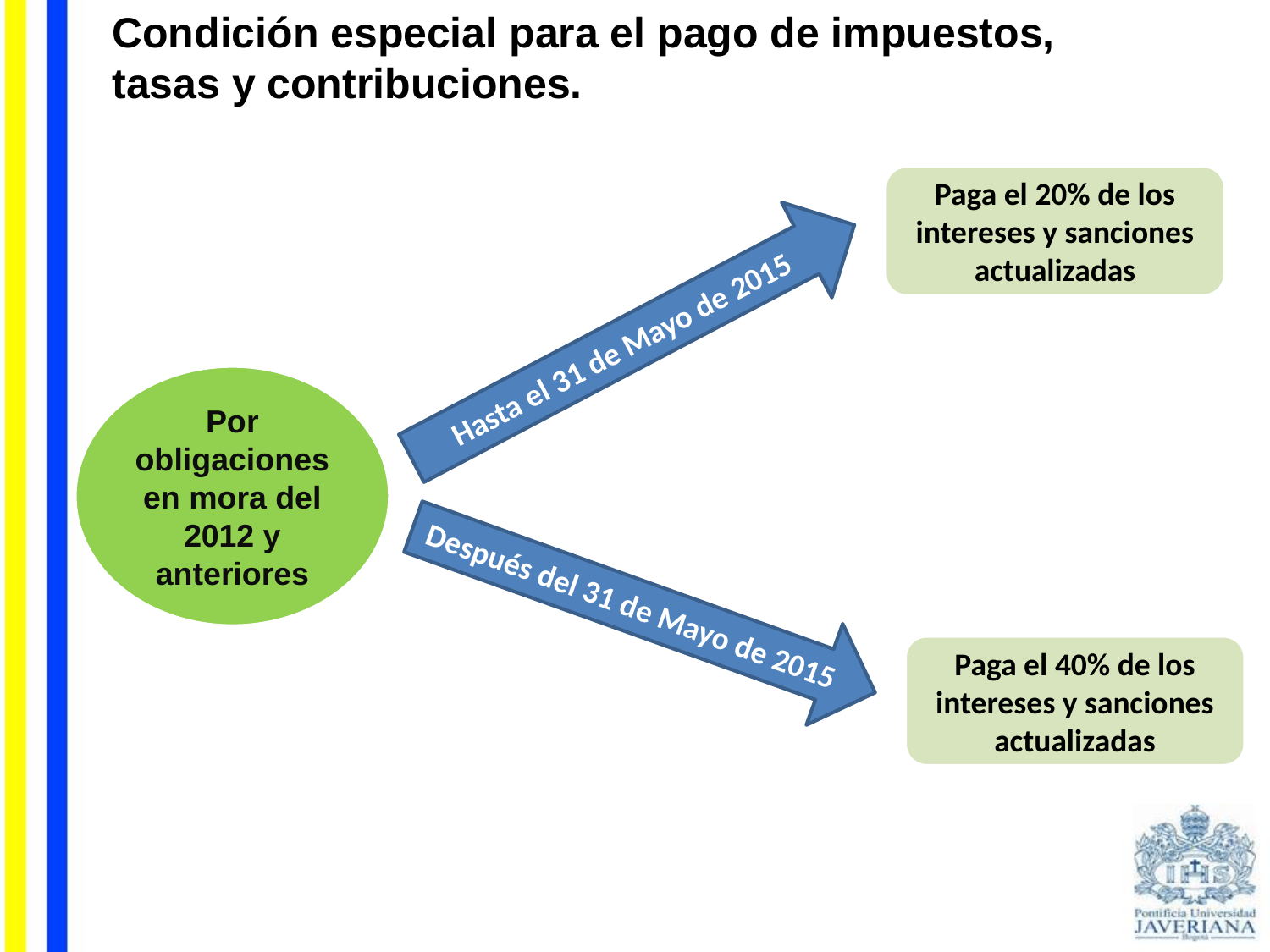

Condición especial para el pago de impuestos, tasas y contribuciones.
Paga el 20% de los intereses y sanciones actualizadas
Hasta el 31 de Mayo de 2015
Por obligaciones en mora del 2012 y anteriores
Después del 31 de Mayo de 2015
Paga el 40% de los intereses y sanciones actualizadas